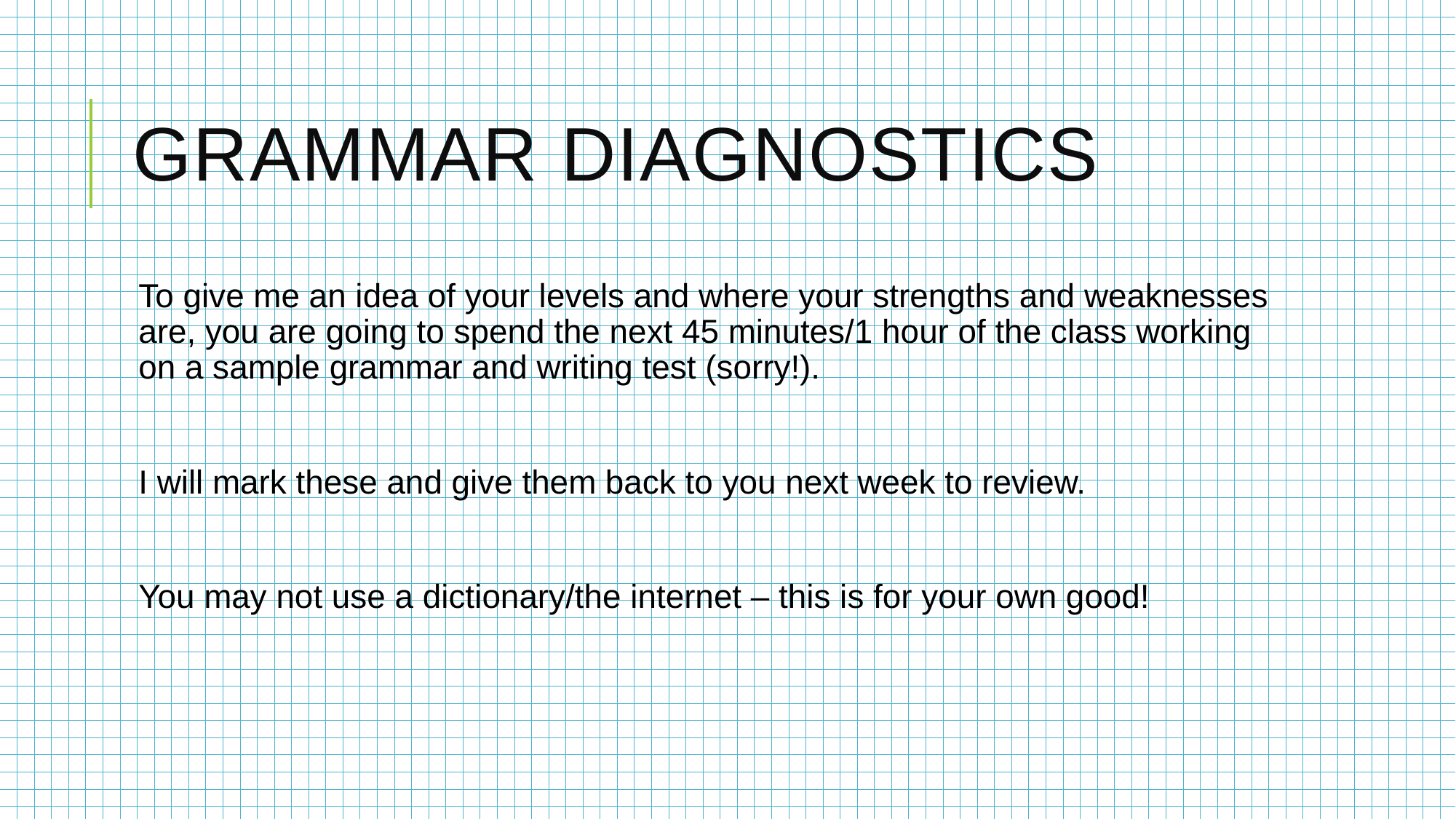

# Grammar diagnostics
To give me an idea of your levels and where your strengths and weaknesses are, you are going to spend the next 45 minutes/1 hour of the class working on a sample grammar and writing test (sorry!).

I will mark these and give them back to you next week to review.

You may not use a dictionary/the internet – this is for your own good!